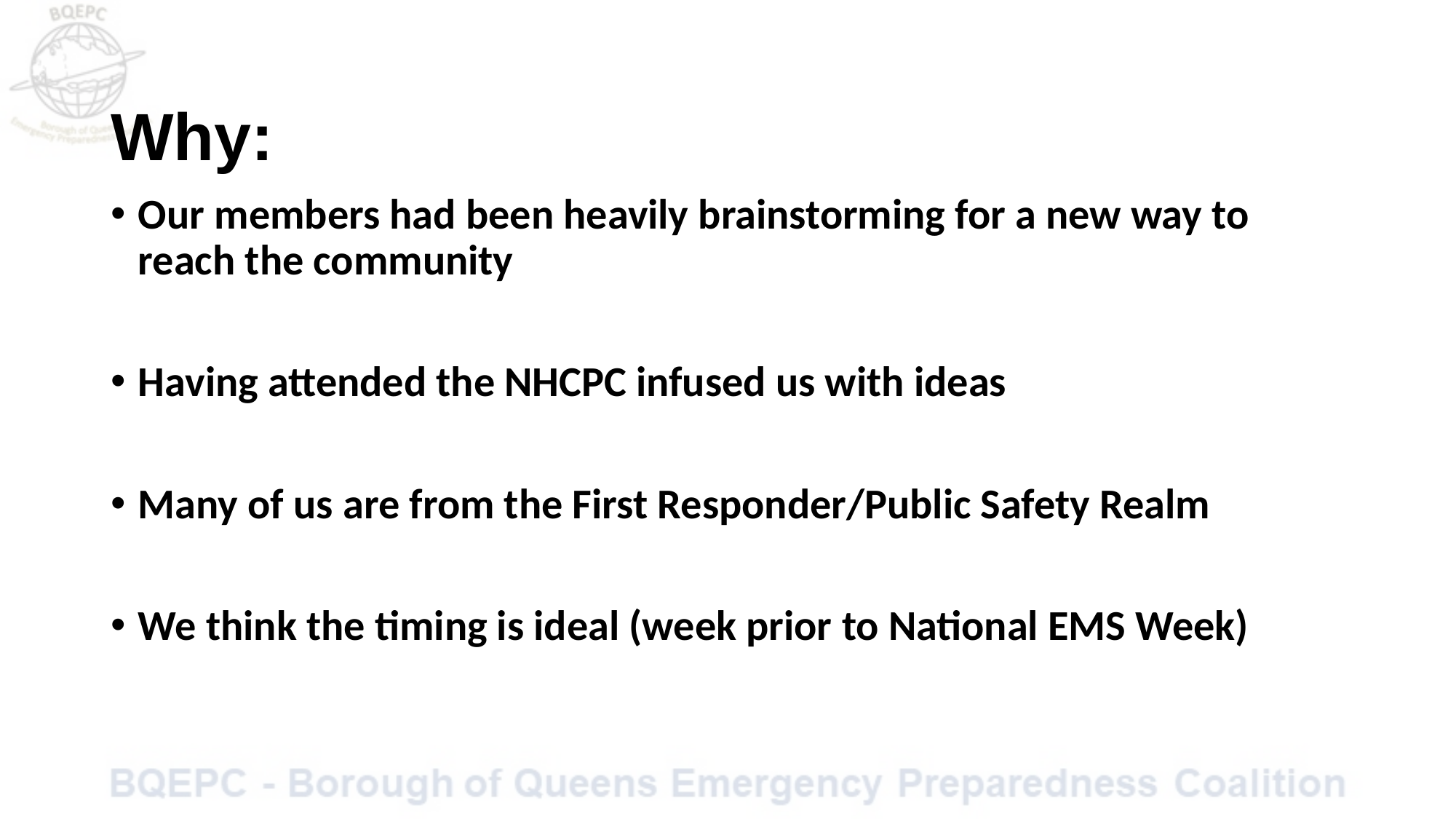

Why:
Our members had been heavily brainstorming for a new way to reach the community

Having attended the NHCPC infused us with ideas

Many of us are from the First Responder/Public Safety Realm

We think the timing is ideal (week prior to National EMS Week)